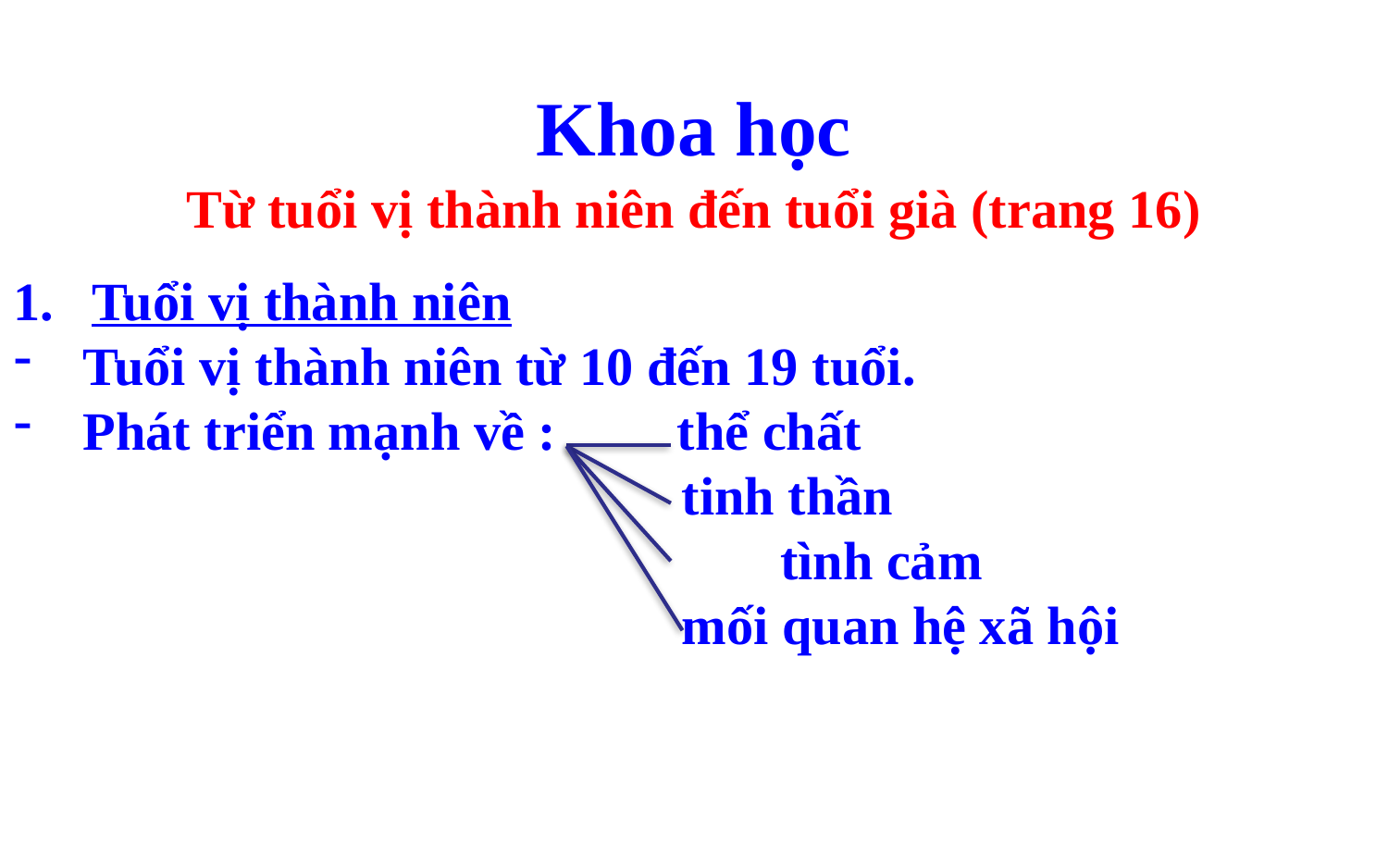

Khoa học
Từ tuổi vị thành niên đến tuổi già (trang 16)
Tuổi vị thành niên
Tuổi vị thành niên từ 10 đến 19 tuổi.
Phát triển mạnh về :         thể chất
           tinh thần
	        tình cảm
           mối quan hệ xã hội